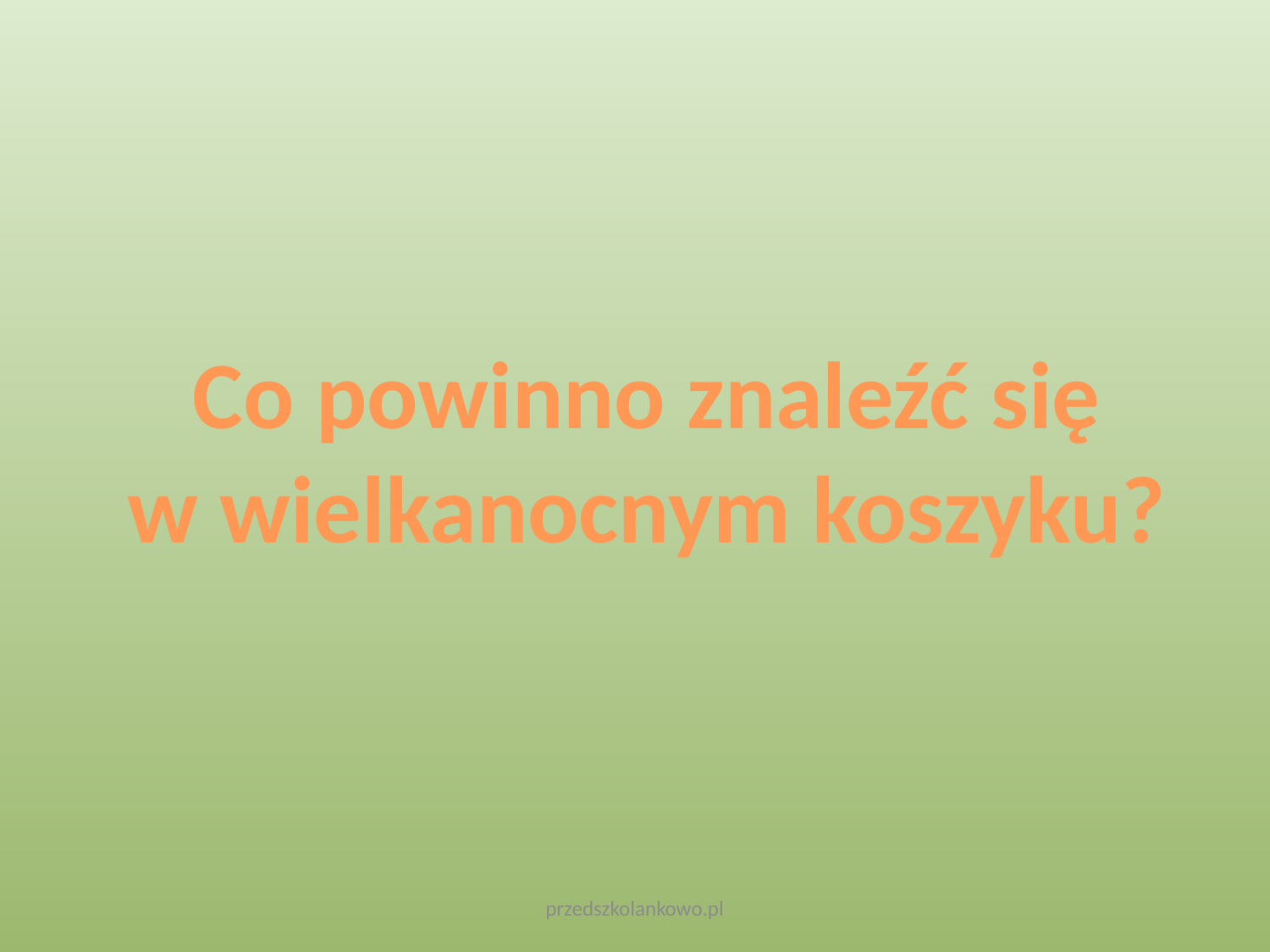

Co powinno znaleźć się
w wielkanocnym koszyku?
przedszkolankowo.pl